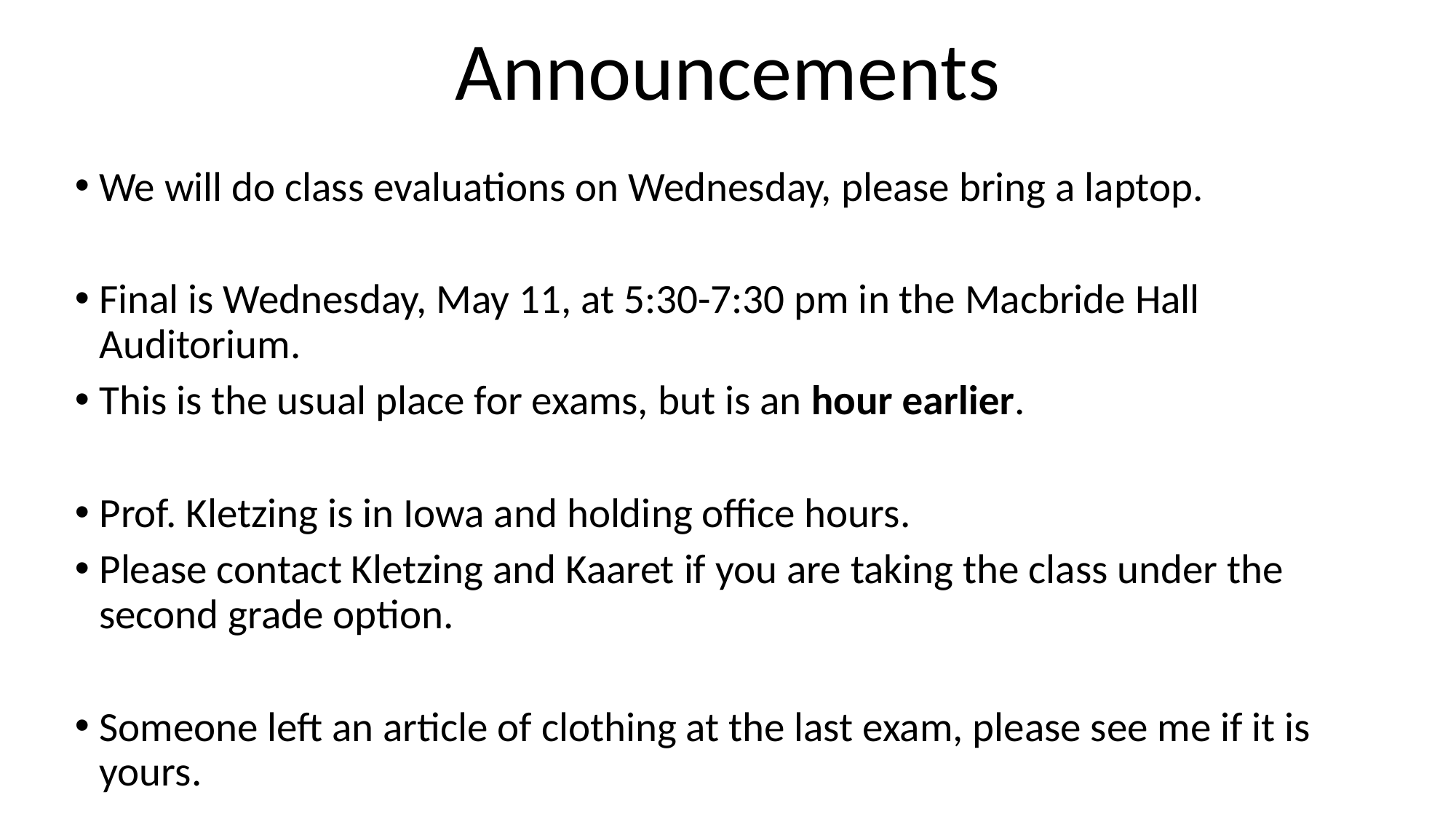

# Announcements
We will do class evaluations on Wednesday, please bring a laptop.

Final is Wednesday, May 11, at 5:30-7:30 pm in the Macbride Hall Auditorium.
This is the usual place for exams, but is an hour earlier.

Prof. Kletzing is in Iowa and holding office hours.
Please contact Kletzing and Kaaret if you are taking the class under the second grade option.

Someone left an article of clothing at the last exam, please see me if it is yours.